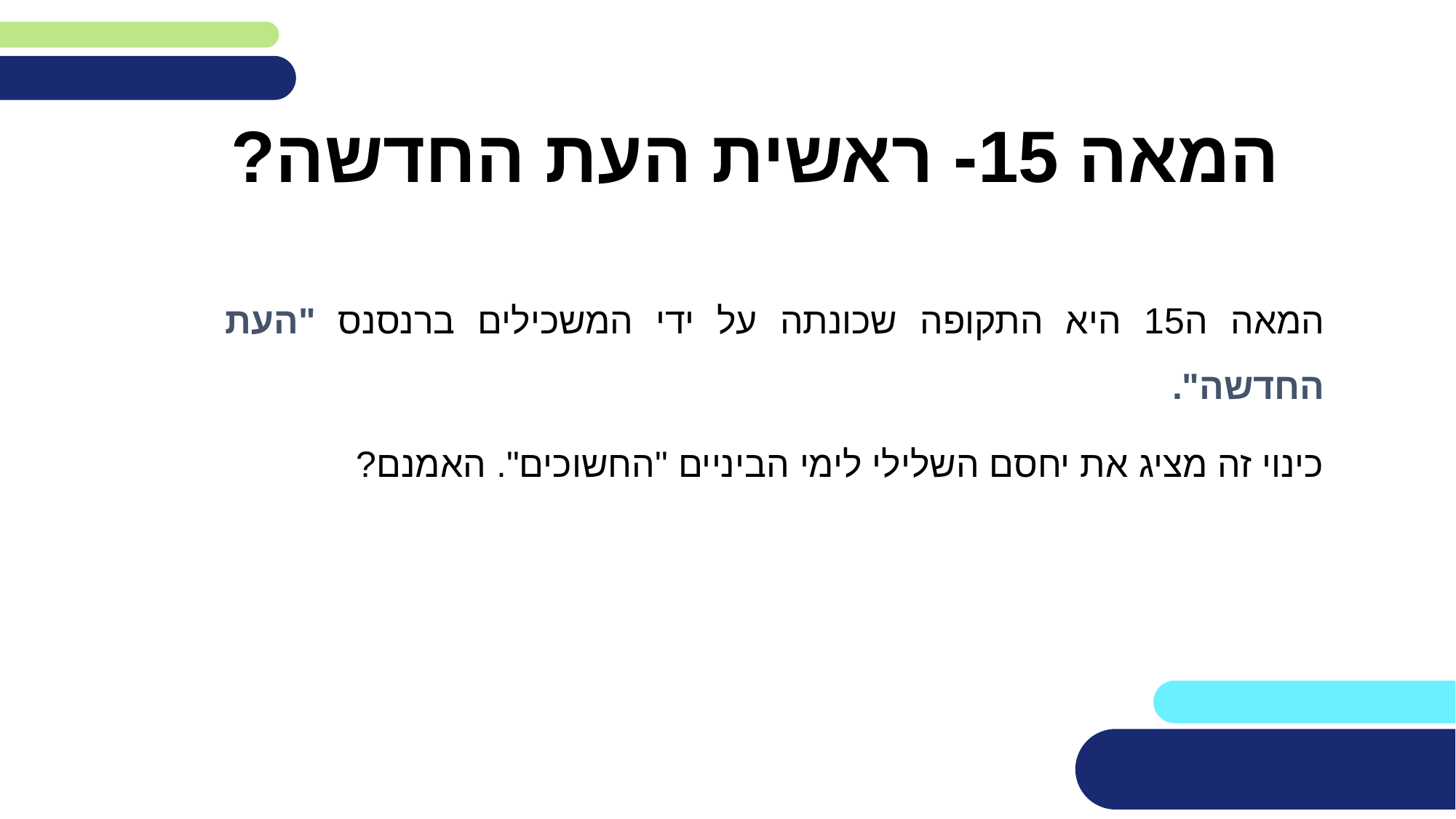

המאה 15- ראשית העת החדשה?
המאה ה15 היא התקופה שכונתה על ידי המשכילים ברנסנס "העת החדשה".
כינוי זה מציג את יחסם השלילי לימי הביניים "החשוכים". האמנם?